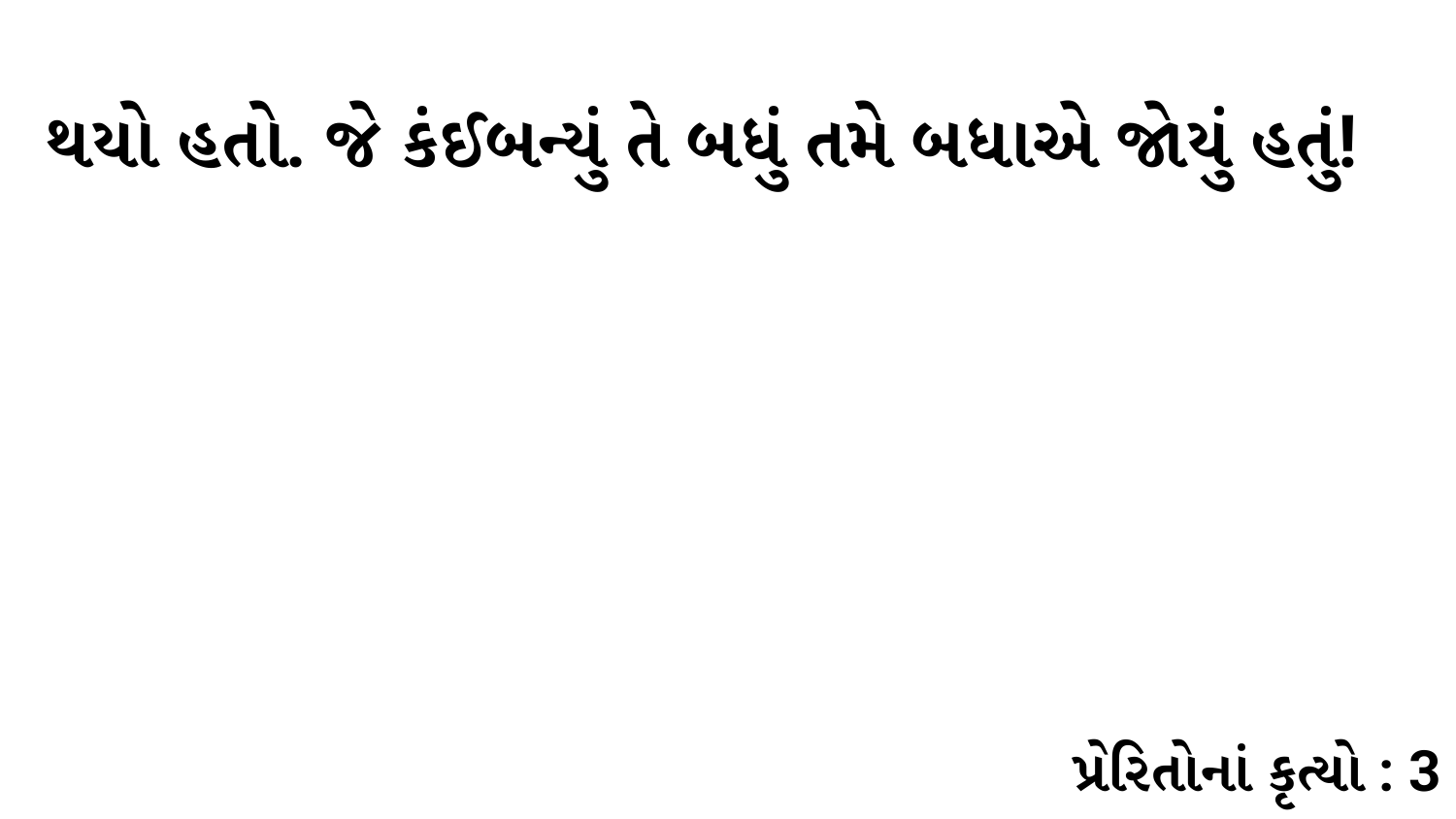

થયો હતો. જે કંઈબન્યું તે બધું તમે બધાએ જોયું હતું!
પ્રેરિતોનાં કૃત્યો : 3